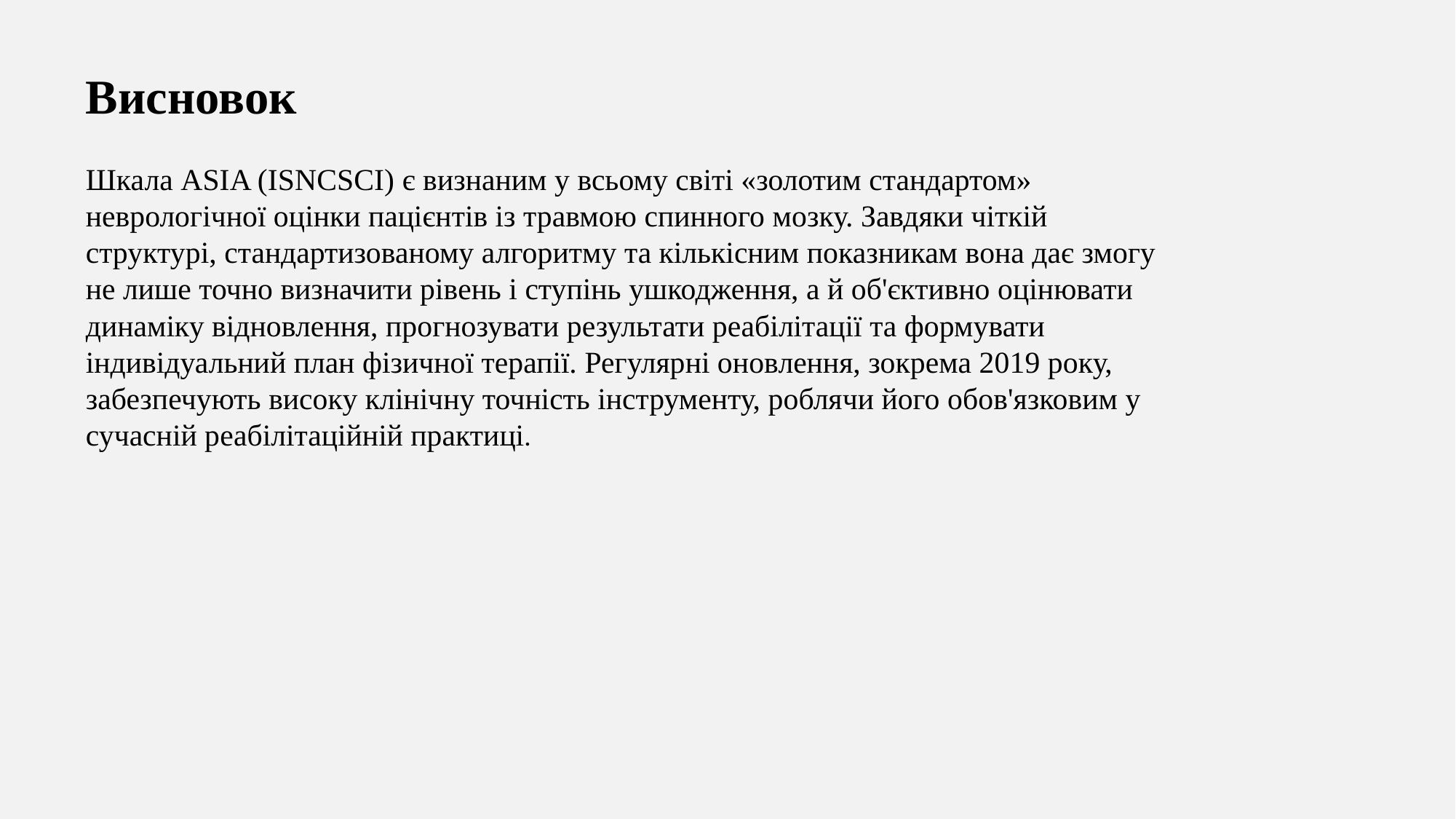

Висновок

Шкала ASIA (ISNCSCI) є визнаним у всьому світі «золотим стандартом» неврологічної оцінки пацієнтів із травмою спинного мозку. Завдяки чіткій структурі, стандартизованому алгоритму та кількісним показникам вона дає змогу не лише точно визначити рівень і ступінь ушкодження, а й об'єктивно оцінювати динаміку відновлення, прогнозувати результати реабілітації та формувати індивідуальний план фізичної терапії. Регулярні оновлення, зокрема 2019 року, забезпечують високу клінічну точність інструменту, роблячи його обов'язковим у сучасній реабілітаційній практиці.